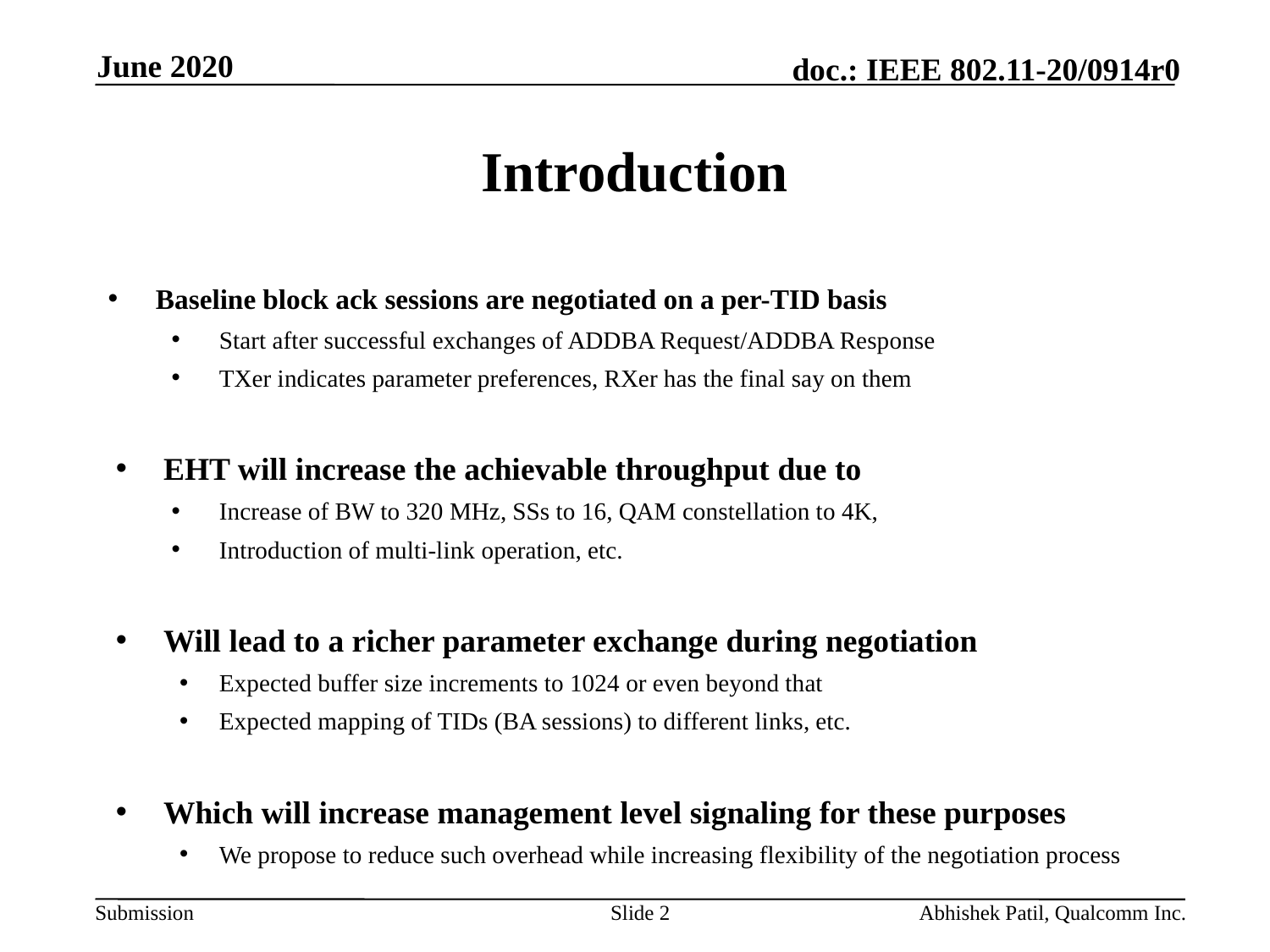

June 2020
# Introduction
Baseline block ack sessions are negotiated on a per-TID basis
Start after successful exchanges of ADDBA Request/ADDBA Response
TXer indicates parameter preferences, RXer has the final say on them

EHT will increase the achievable throughput due to
Increase of BW to 320 MHz, SSs to 16, QAM constellation to 4K,
Introduction of multi-link operation, etc.

Will lead to a richer parameter exchange during negotiation
Expected buffer size increments to 1024 or even beyond that
Expected mapping of TIDs (BA sessions) to different links, etc.

Which will increase management level signaling for these purposes
We propose to reduce such overhead while increasing flexibility of the negotiation process
Slide 2
Abhishek Patil, Qualcomm Inc.